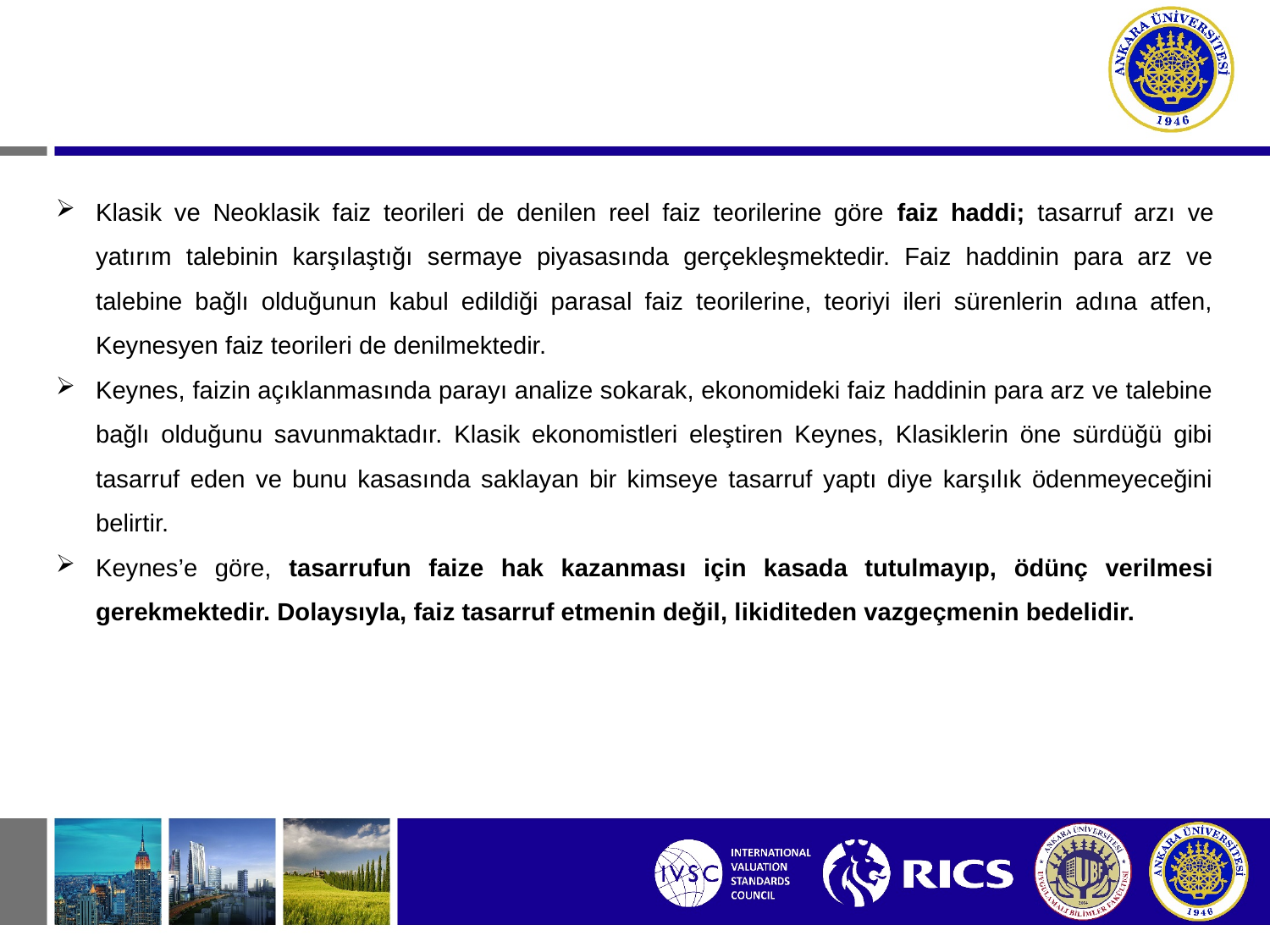

Klasik ve Neoklasik faiz teorileri de denilen reel faiz teorilerine göre faiz haddi; tasarruf arzı ve yatırım talebinin karşılaştığı sermaye piyasasında gerçekleşmektedir. Faiz haddinin para arz ve talebine bağlı olduğunun kabul edildiği parasal faiz teorilerine, teoriyi ileri sürenlerin adına atfen, Keynesyen faiz teorileri de denilmektedir.
Keynes, faizin açıklanmasında parayı analize sokarak, ekonomideki faiz haddinin para arz ve talebine bağlı olduğunu savunmaktadır. Klasik ekonomistleri eleştiren Keynes, Klasiklerin öne sürdüğü gibi tasarruf eden ve bunu kasasında saklayan bir kimseye tasarruf yaptı diye karşılık ödenmeyeceğini belirtir.
Keynes’e göre, tasarrufun faize hak kazanması için kasada tutulmayıp, ödünç verilmesi gerekmektedir. Dolaysıyla, faiz tasarruf etmenin değil, likiditeden vazgeçmenin bedelidir.